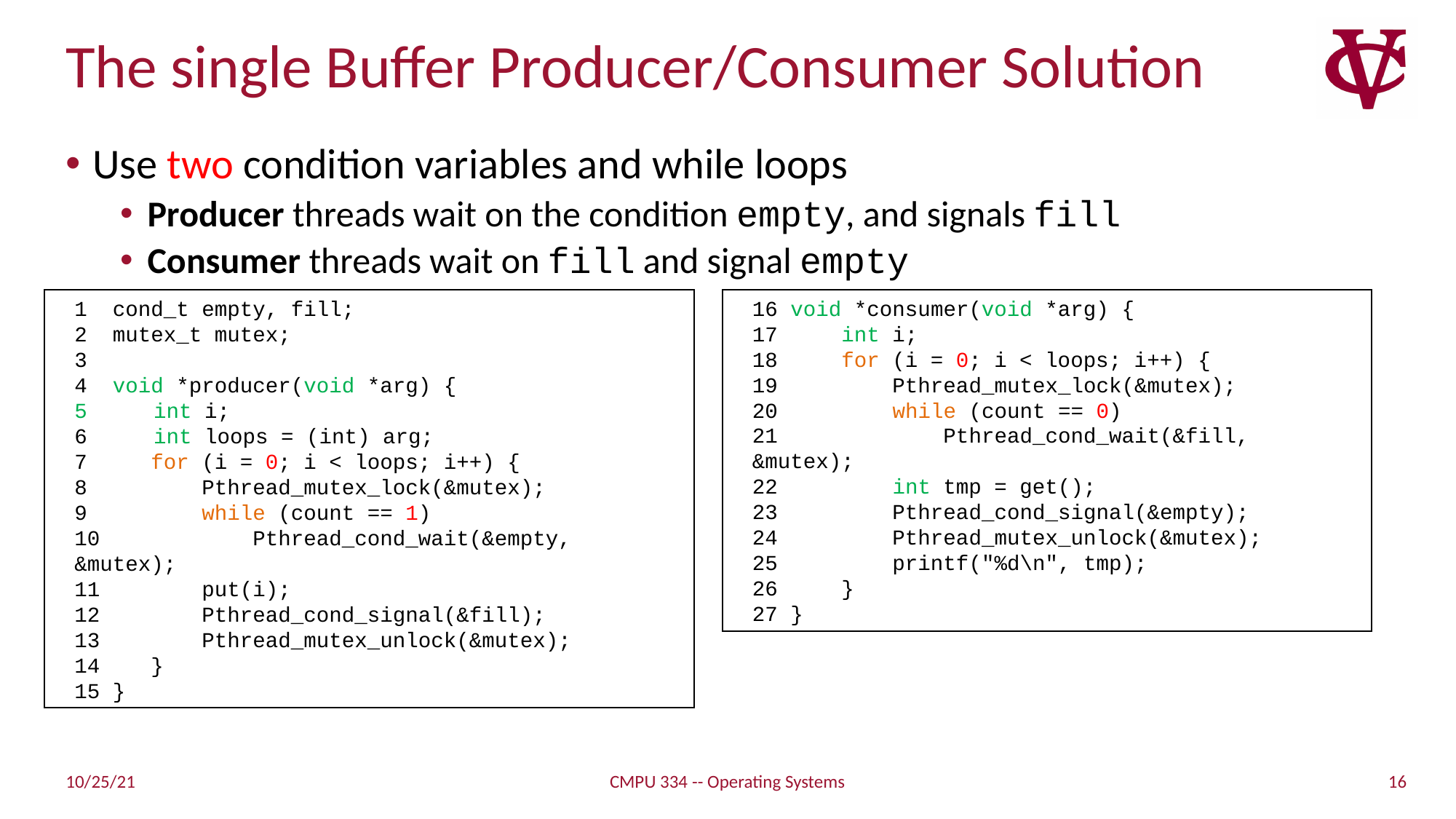

# The single Buffer Producer/Consumer Solution
Use two condition variables and while loops
Producer threads wait on the condition empty, and signals fill
Consumer threads wait on fill and signal empty
1  cond_t empty, fill;
2  mutex_t mutex;
3
4  void *producer(void *arg) {
   int i;
   int loops = (int) arg;
7     for (i = 0; i < loops; i++) {
8         Pthread_mutex_lock(&mutex);
9         while (count == 1)
10            Pthread_cond_wait(&empty, &mutex);
11        put(i);
12        Pthread_cond_signal(&fill);
13        Pthread_mutex_unlock(&mutex);
14    }
15 }
16 void *consumer(void *arg) {
17     int i;
18     for (i = 0; i < loops; i++) {
19         Pthread_mutex_lock(&mutex);
20         while (count == 0)
21             Pthread_cond_wait(&fill, &mutex);
22         int tmp = get();
23         Pthread_cond_signal(&empty);
24         Pthread_mutex_unlock(&mutex);
25         printf("%d\n", tmp);
26     }
27 }
16
10/25/21
CMPU 334 -- Operating Systems